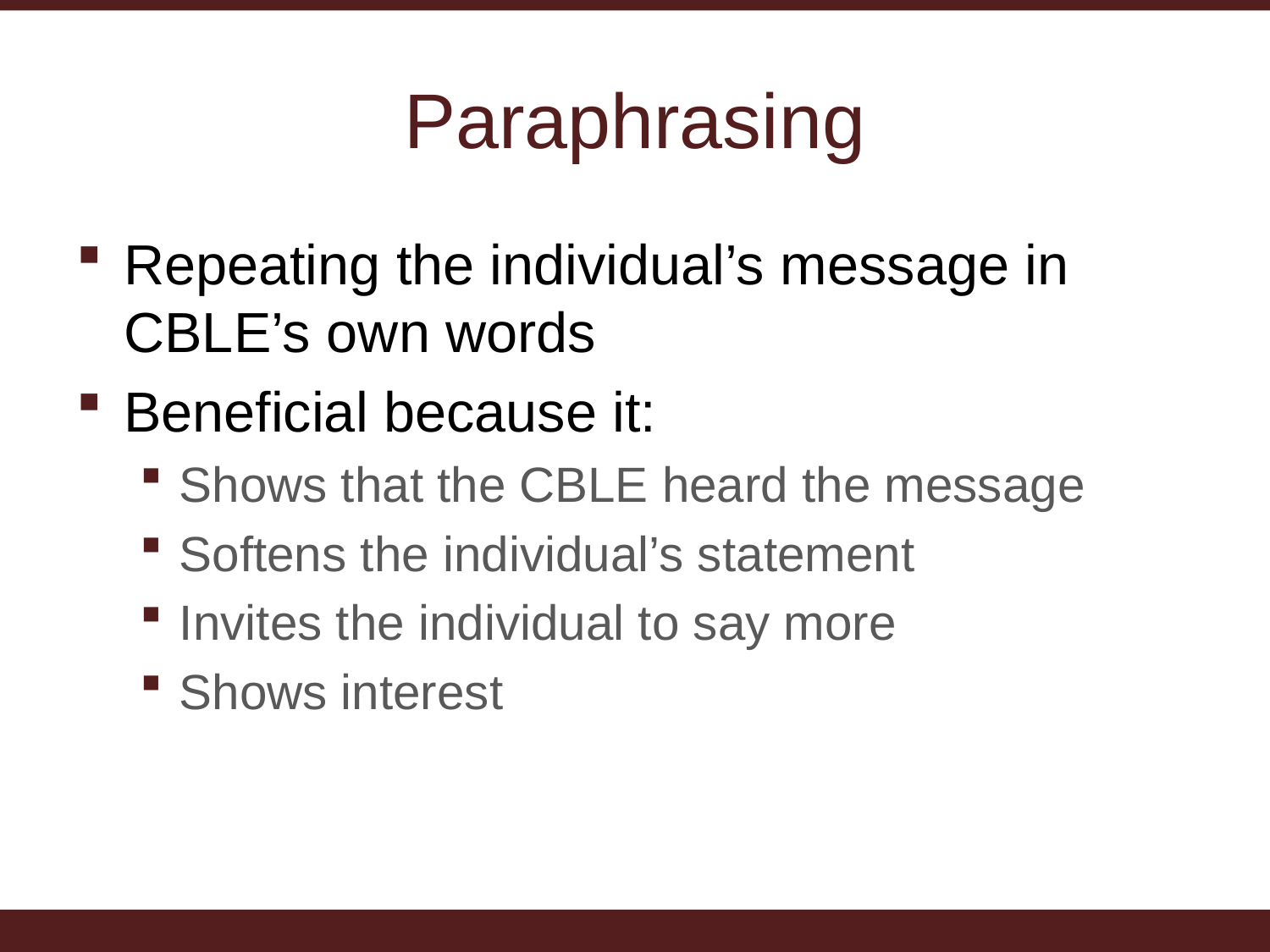

# Paraphrasing
Repeating the individual’s message in CBLE’s own words
Beneficial because it:
Shows that the CBLE heard the message
Softens the individual’s statement
Invites the individual to say more
Shows interest